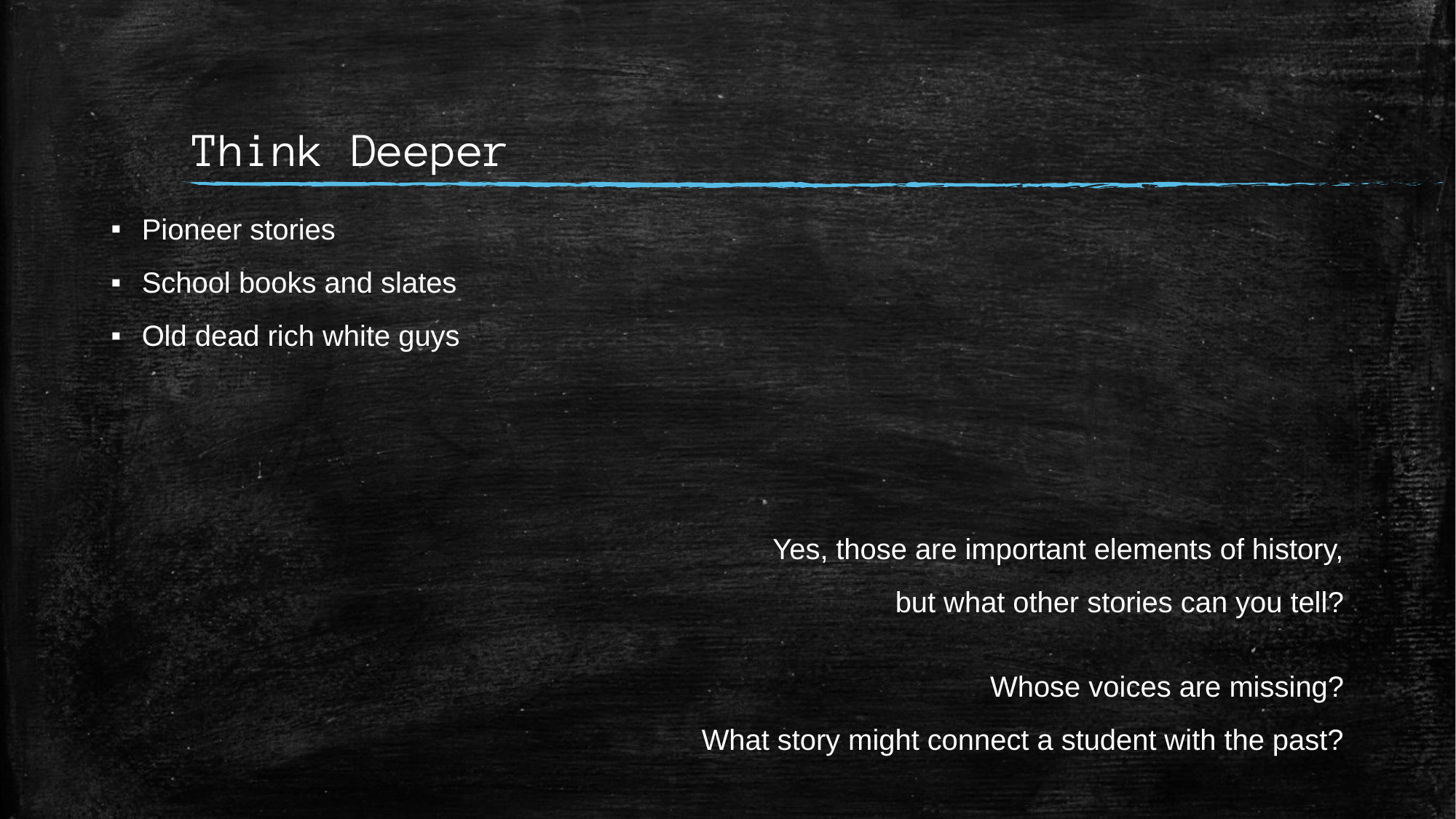

# Think Deeper
Pioneer stories
School books and slates
Old dead rich white guys

Yes, those are important elements of history,
but what other stories can you tell?
Whose voices are missing?
What story might connect a student with the past?